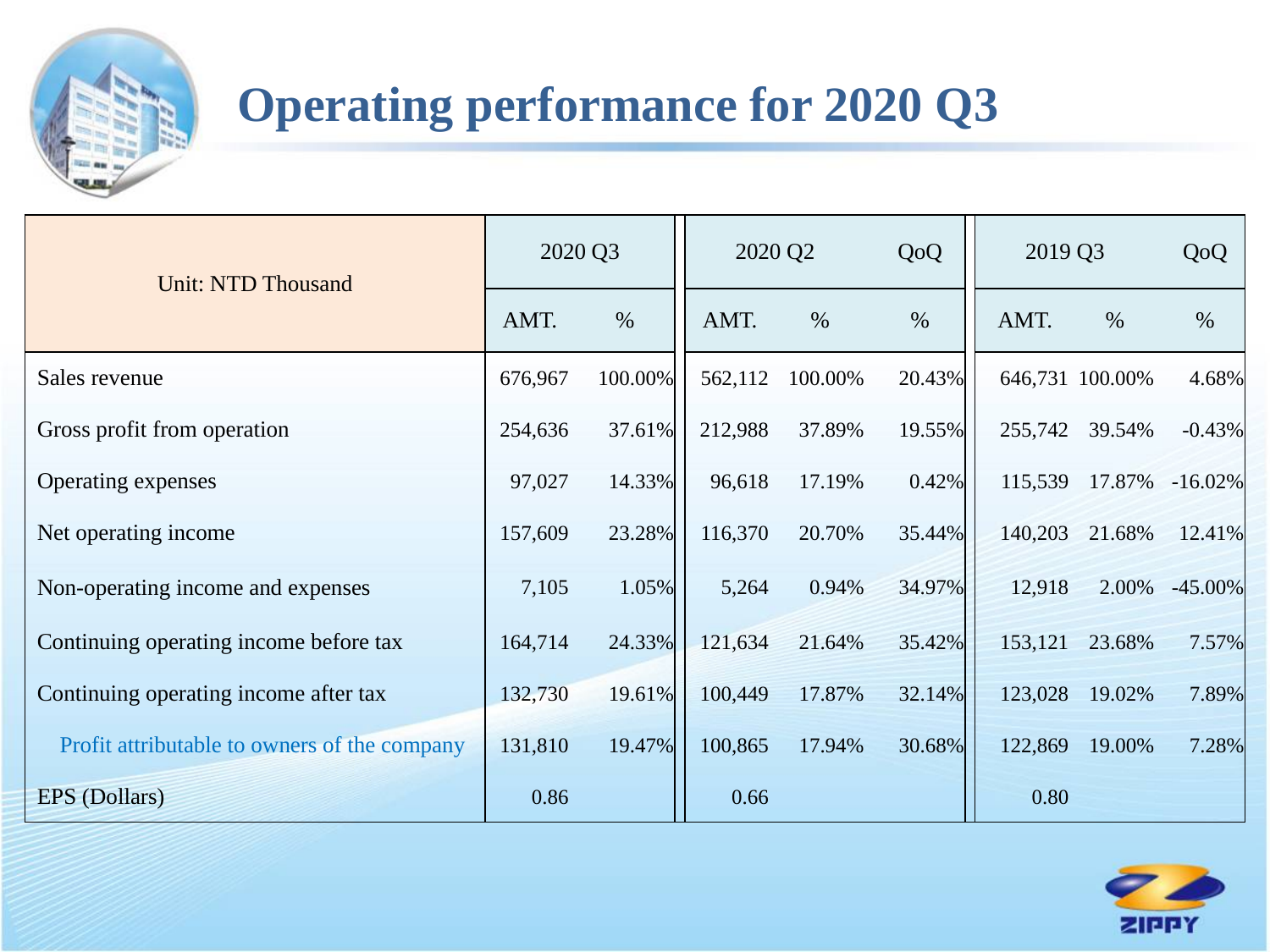

Operating performance for 2020 Q3

| Unit: NTD Thousand | 2020 Q3 |  |  | 2020 Q2 |  |  | QoQ |  | 2019 Q3 |  |  | QoQ |
| --- | --- | --- | --- | --- | --- | --- | --- | --- | --- | --- | --- | --- |
|  | AMT. | % |  | AMT. | % |  | % |  | AMT. | % |  | % |
| Sales revenue | 676,967 | 100.00% |  | 562,112 | 100.00% |  | 20.43% |  | 646,731 | 100.00% |  | 4.68% |
| Gross profit from operation | 254,636 | 37.61% |  | 212,988 | 37.89% |  | 19.55% |  | 255,742 | 39.54% |  | -0.43% |
| Operating expenses | 97,027 | 14.33% |  | 96,618 | 17.19% |  | 0.42% |  | 115,539 | 17.87% |  | -16.02% |
| Net operating income | 157,609 | 23.28% |  | 116,370 | 20.70% |  | 35.44% |  | 140,203 | 21.68% |  | 12.41% |
| Non-operating income and expenses | 7,105 | 1.05% |  | 5,264 | 0.94% |  | 34.97% |  | 12,918 | 2.00% |  | -45.00% |
| Continuing operating income before tax | 164,714 | 24.33% |  | 121,634 | 21.64% |  | 35.42% |  | 153,121 | 23.68% |  | 7.57% |
| Continuing operating income after tax | 132,730 | 19.61% |  | 100,449 | 17.87% |  | 32.14% |  | 123,028 | 19.02% |  | 7.89% |
| Profit attributable to owners of the company | 131,810 | 19.47% |  | 100,865 | 17.94% |  | 30.68% |  | 122,869 | 19.00% |  | 7.28% |
| EPS (Dollars) | 0.86 |  |  | 0.66 |  |  |  |  | 0.80 |  |  |  |